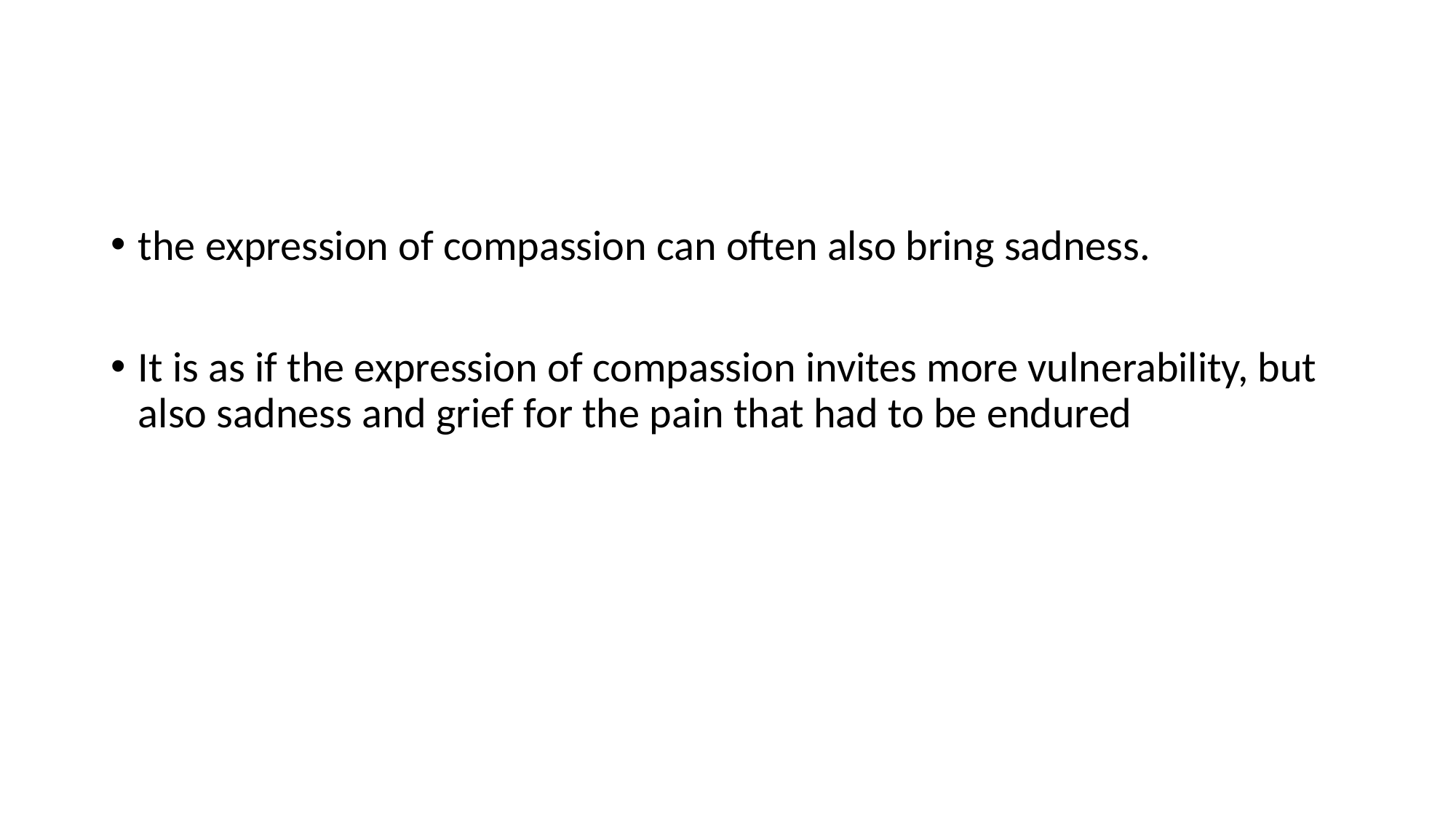

#
the expression of compassion can often also bring sadness.

It is as if the expression of compassion invites more vulnerability, but also sadness and grief for the pain that had to be endured